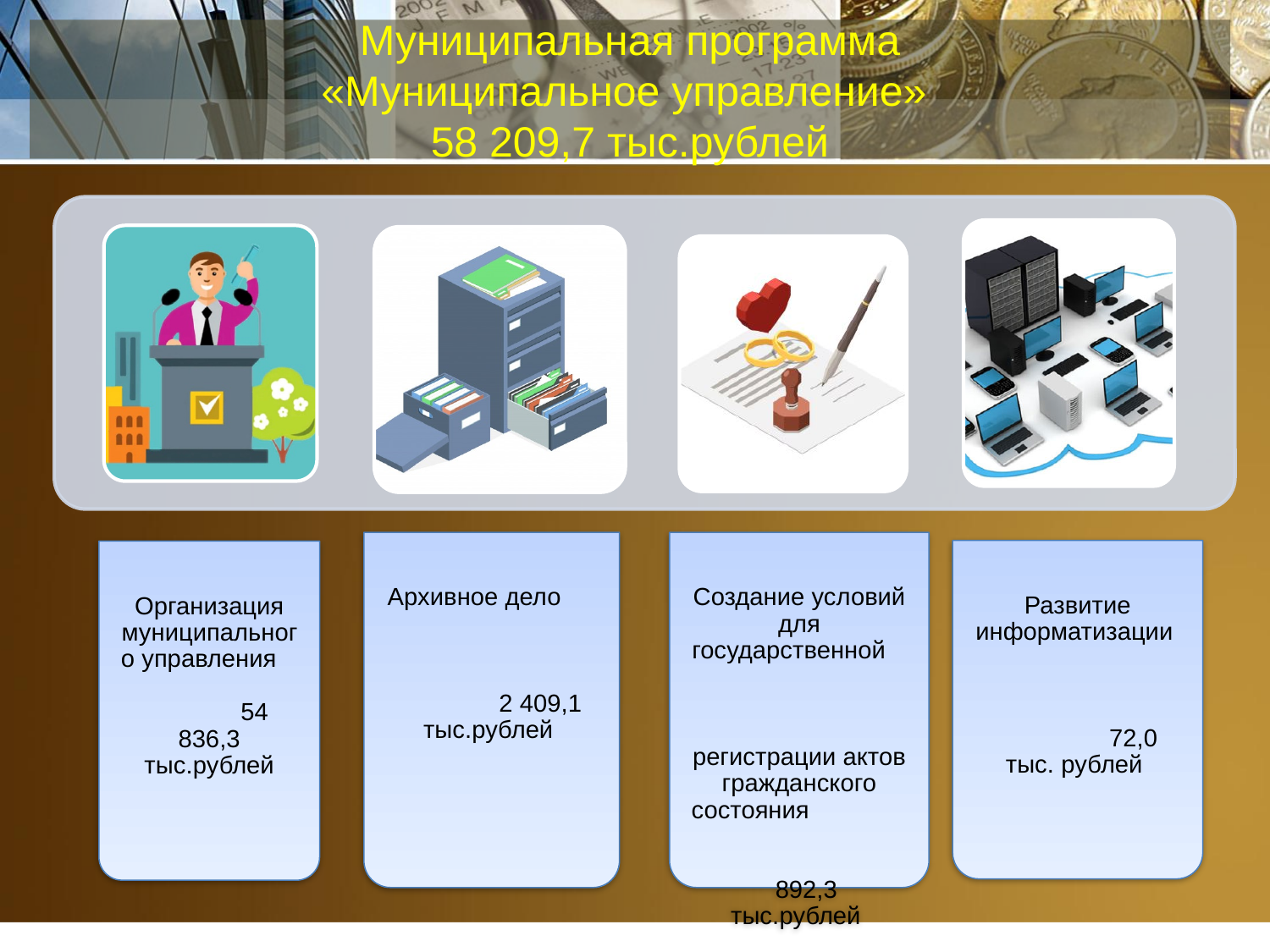

# Муниципальная программа «Муниципальное управление» 58 209,7 тыс.рублей

Организация муниципального управления                                           54 836,3 тыс.рублей

Архивное дело                                                                                                                 2 409,1 тыс.рублей

Создание условий для государственной                                                                                              регистрации актов гражданского состояния                                                                                892,3  тыс.рублей

Развитие информатизации                                                                                                            72,0 тыс. рублей